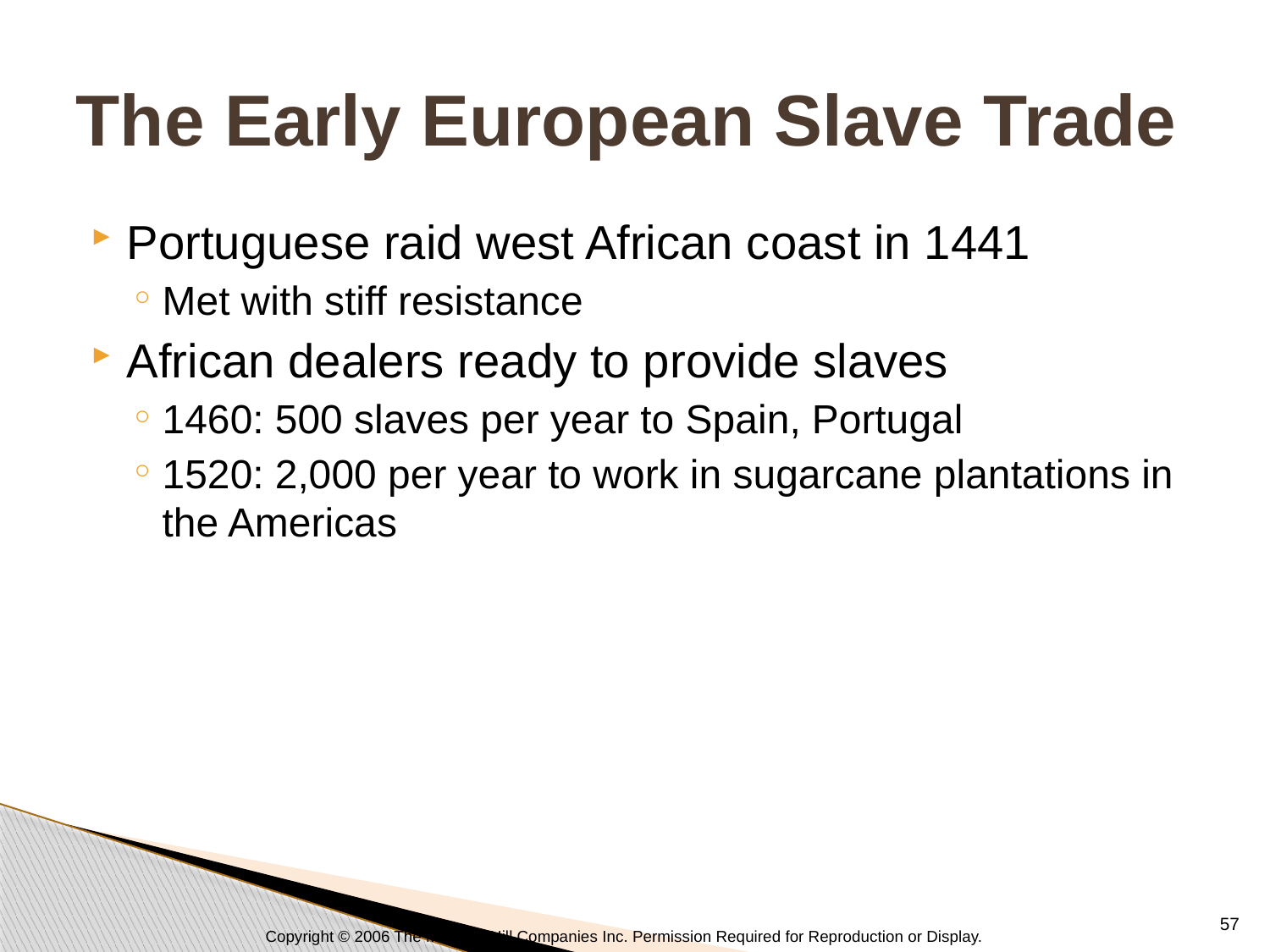

# The Early European Slave Trade
Portuguese raid west African coast in 1441
Met with stiff resistance
African dealers ready to provide slaves
1460: 500 slaves per year to Spain, Portugal
1520: 2,000 per year to work in sugarcane plantations in the Americas
57